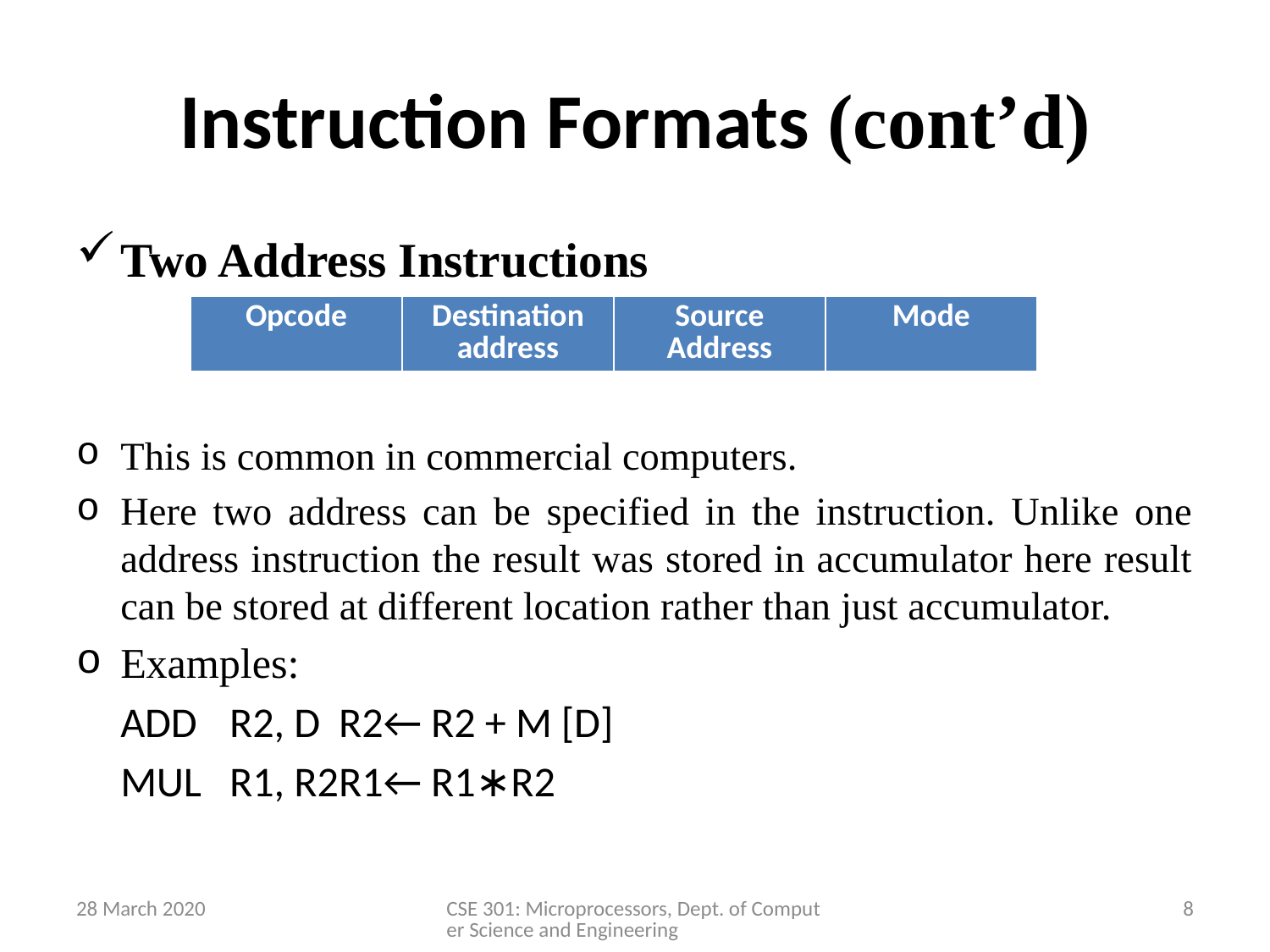

# Instruction Formats (cont’d)
Two Address Instructions

This is common in commercial computers.
Here two address can be specified in the instruction. Unlike one address instruction the result was stored in accumulator here result can be stored at different location rather than just accumulator.
Examples:
			ADD	R2, D		R2← R2 + M [D]
			MUL	R1, R2		R1← R1∗R2

| Opcode | Destination address | Source Address | Mode |
| --- | --- | --- | --- |
28 March 2020
CSE 301: Microprocessors, Dept. of Computer Science and Engineering
8